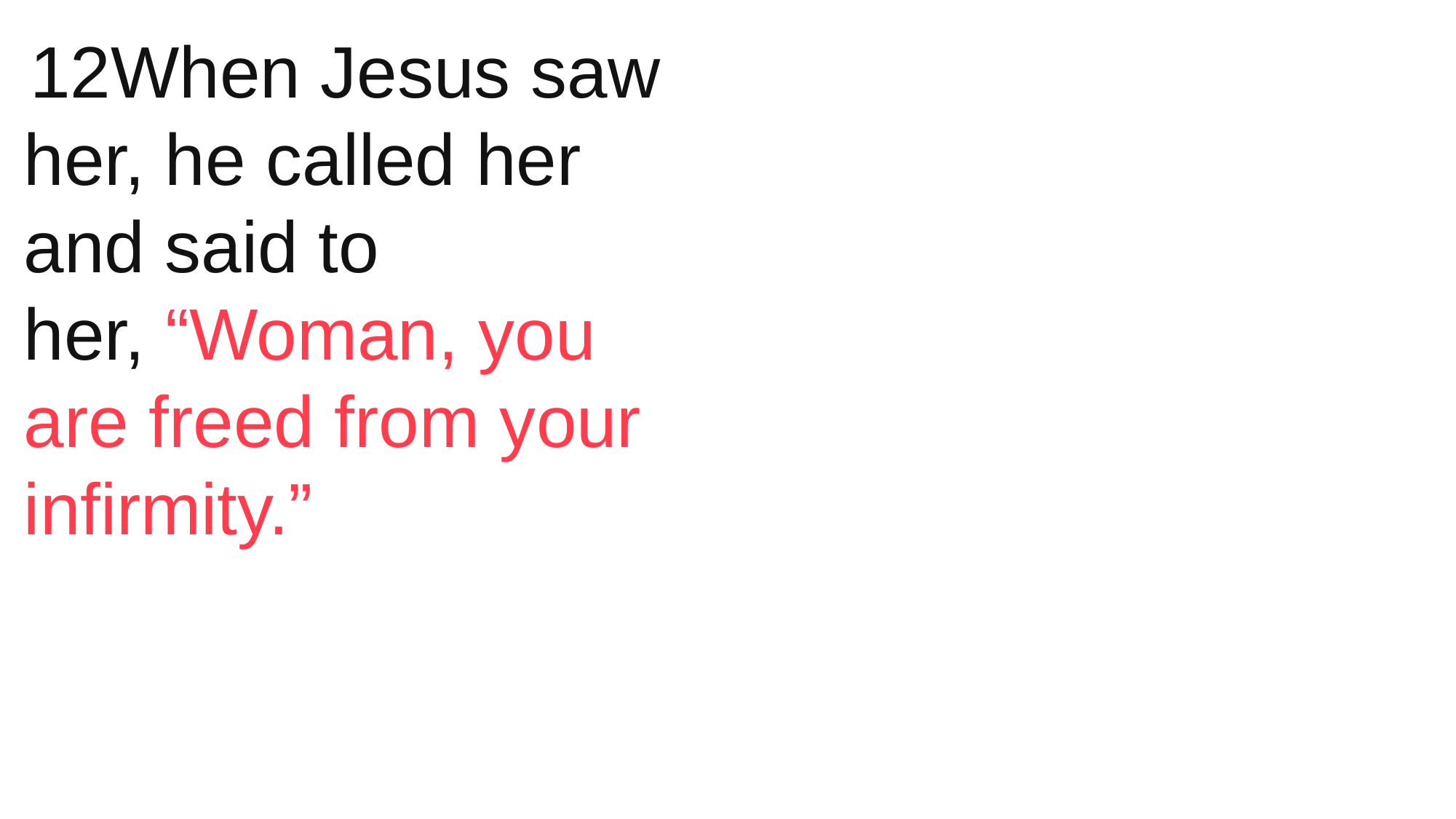

12When Jesus saw her, he called her and said to her, “Woman, you are freed from your infirmity.”